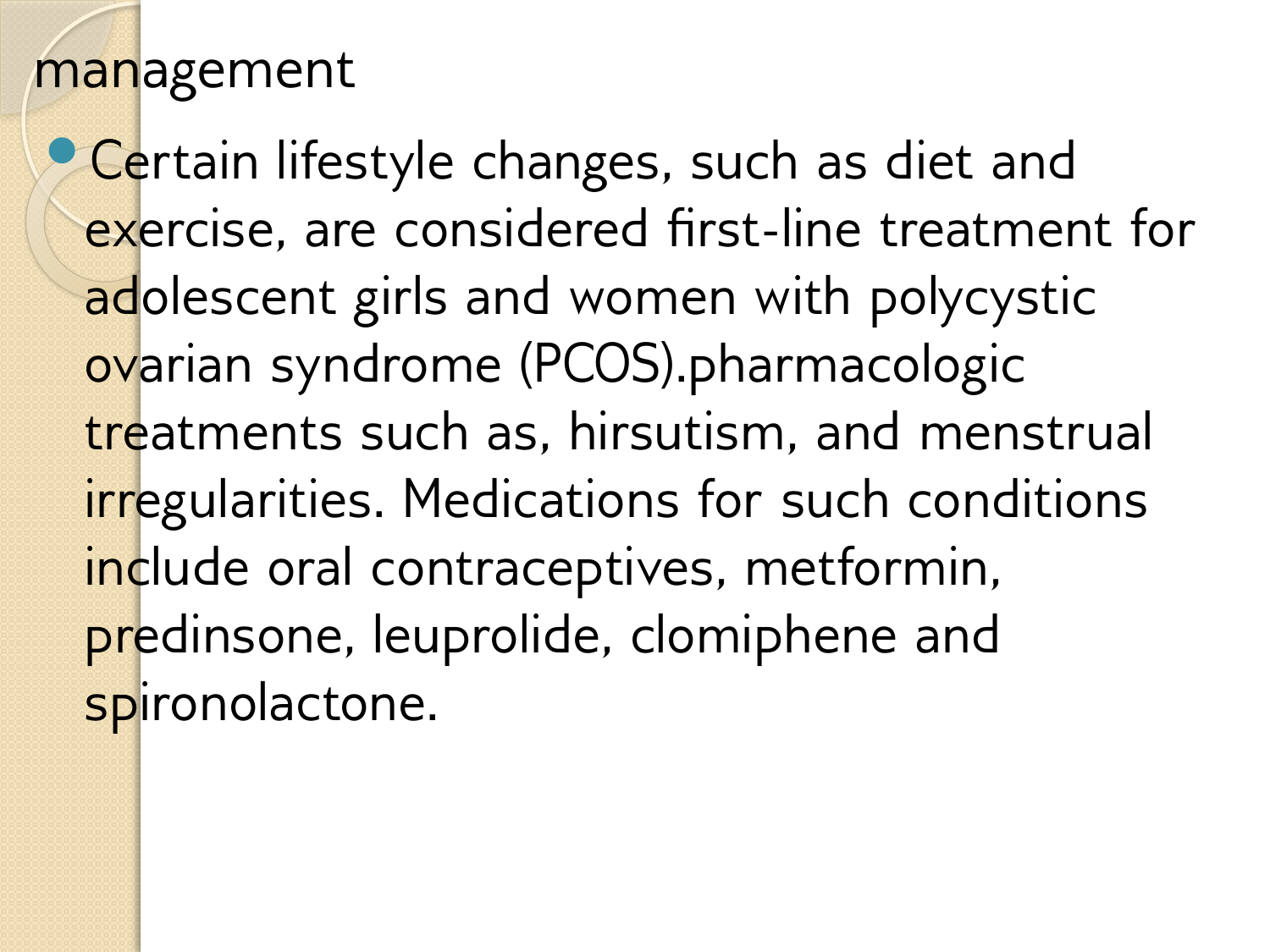

# management
Certain lifestyle changes, such as diet and exercise, are considered first-line treatment for adolescent girls and women with polycystic ovarian syndrome (PCOS).pharmacologic treatments such as, hirsutism, and menstrual irregularities. Medications for such conditions include oral contraceptives, metformin, predinsone, leuprolide, clomiphene and spironolactone.